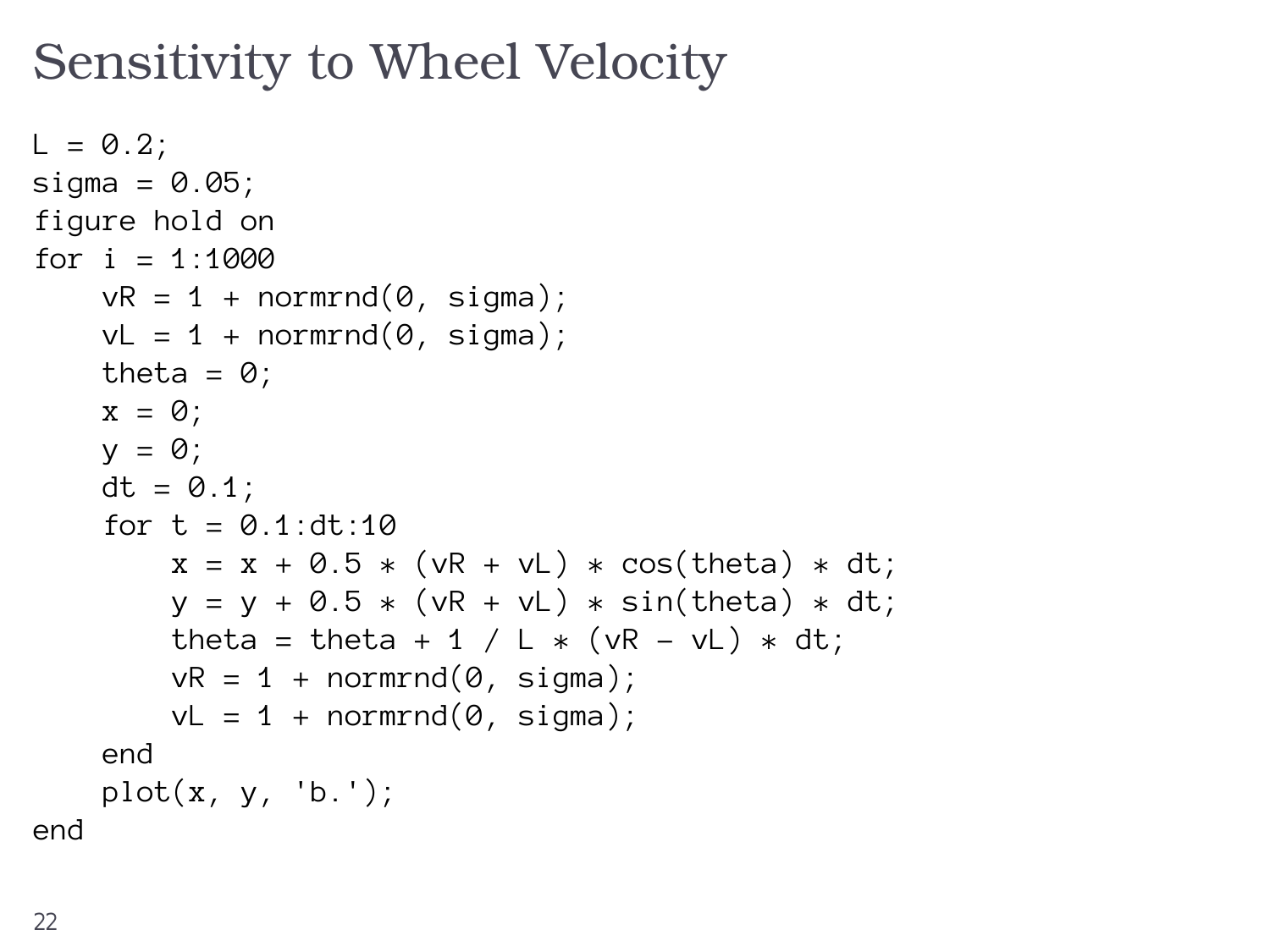

# Sensitivity to Wheel Velocity
L = 0.2;
sigma = 0.05;
figure hold on
for i = 1:1000
    vR = 1 + normrnd(0, sigma);
    vL = 1 + normrnd(0, sigma);
    theta = 0;
    x = 0;
    y = 0;
    dt = 0.1;
    for t = 0.1:dt:10
        x = x + 0.5 * (vR + vL) * cos(theta) * dt;
        y = y + 0.5 * (vR + vL) * sin(theta) * dt;
        theta = theta + 1 / L * (vR - vL) * dt;
        vR = 1 + normrnd(0, sigma);
        vL = 1 + normrnd(0, sigma);
    end
    plot(x, y, 'b.');
end
22